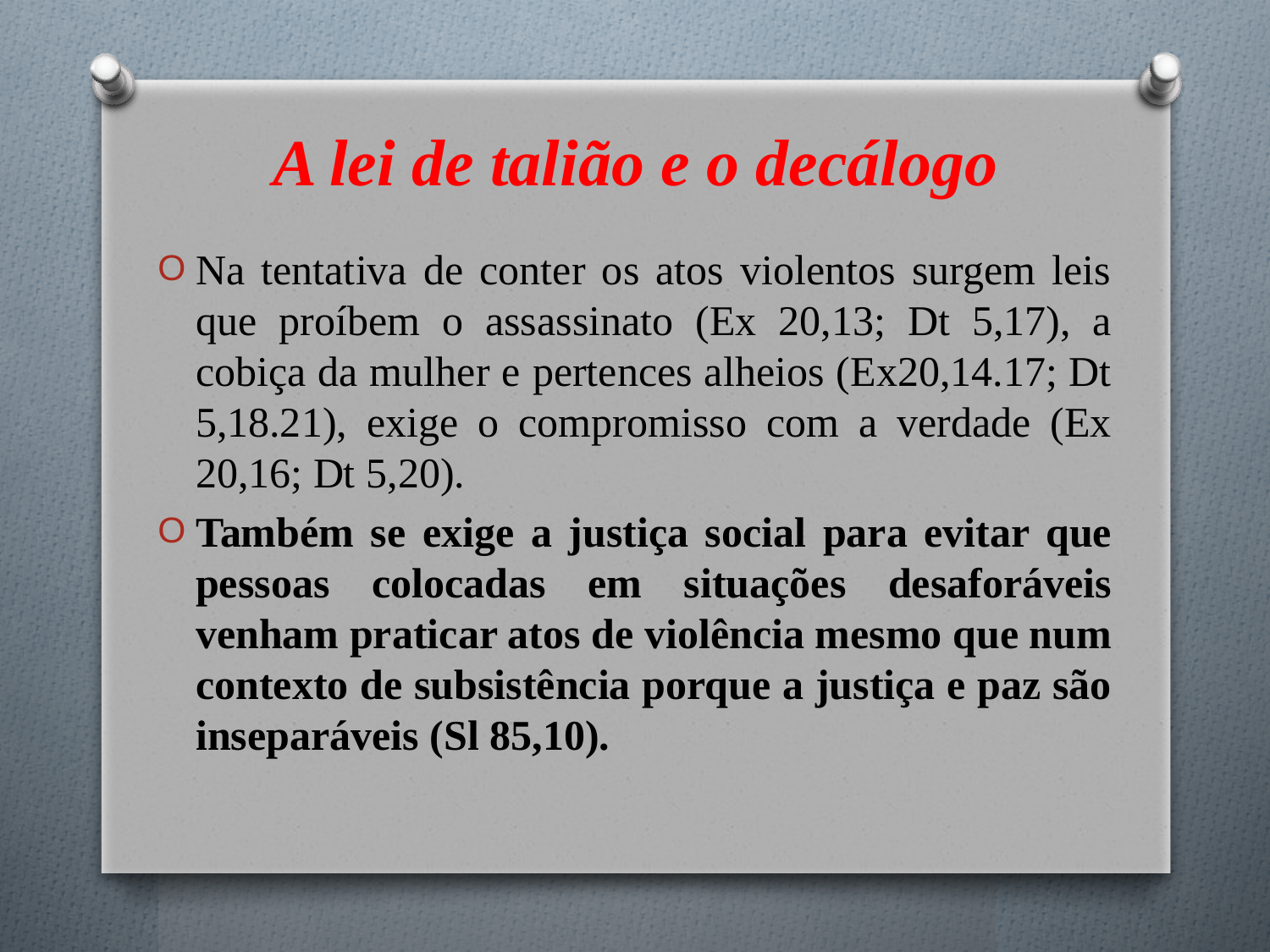

# A lei de talião e o decálogo
Na tentativa de conter os atos violentos surgem leis que proíbem o assassinato (Ex 20,13; Dt 5,17), a cobiça da mulher e pertences alheios (Ex20,14.17; Dt 5,18.21), exige o compromisso com a verdade (Ex 20,16; Dt 5,20).
Também se exige a justiça social para evitar que pessoas colocadas em situações desaforáveis venham praticar atos de violência mesmo que num contexto de subsistência porque a justiça e paz são inseparáveis (Sl 85,10).